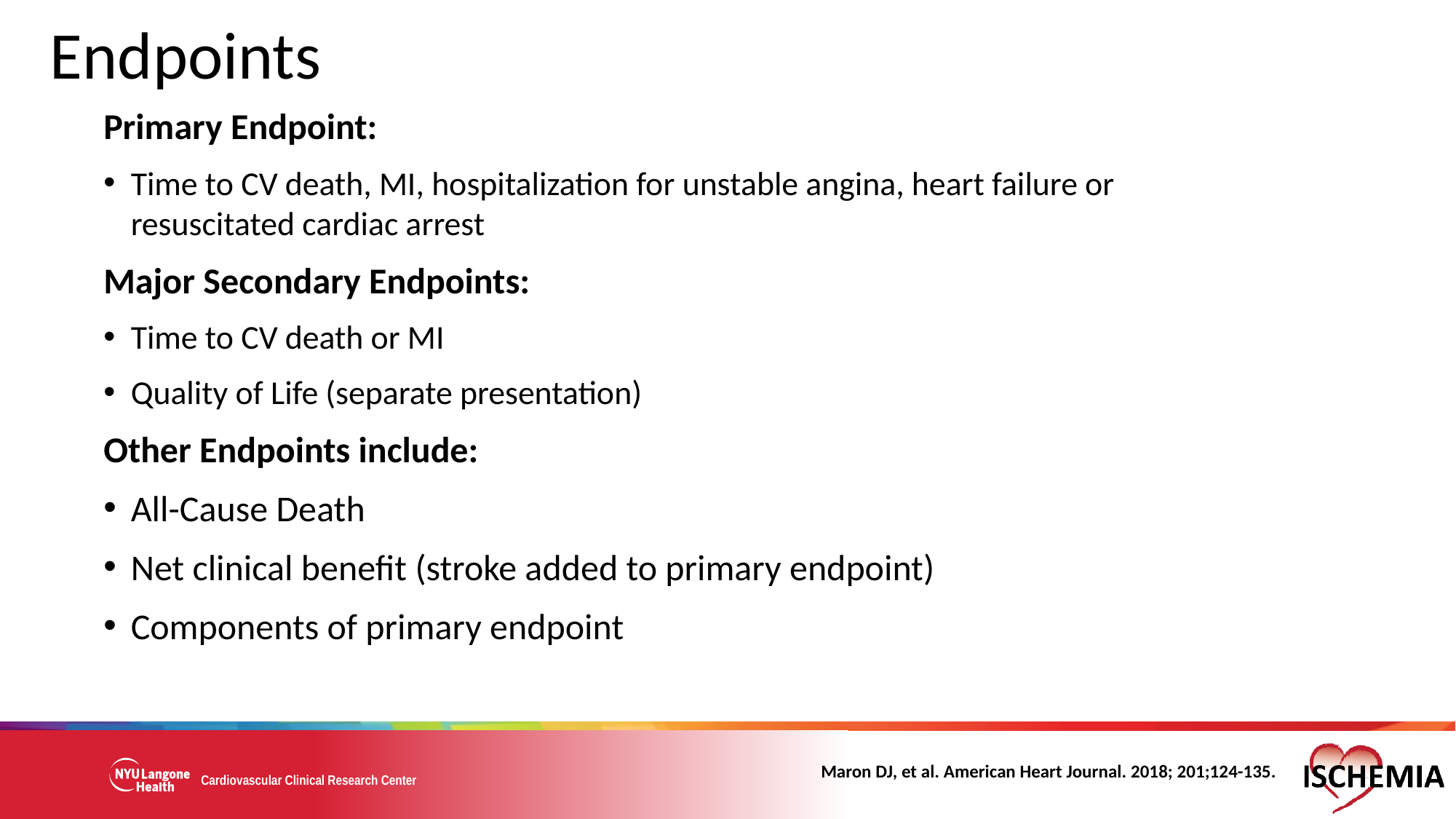

# Endpoints
Primary Endpoint:
Time to CV death, MI, hospitalization for unstable angina, heart failure or resuscitated cardiac arrest
Major Secondary Endpoints:
Time to CV death or MI
Quality of Life (separate presentation)
Other Endpoints include:
All-Cause Death
Net clinical benefit (stroke added to primary endpoint)
Components of primary endpoint

Maron DJ, et al. American Heart Journal. 2018; 201;124-135.